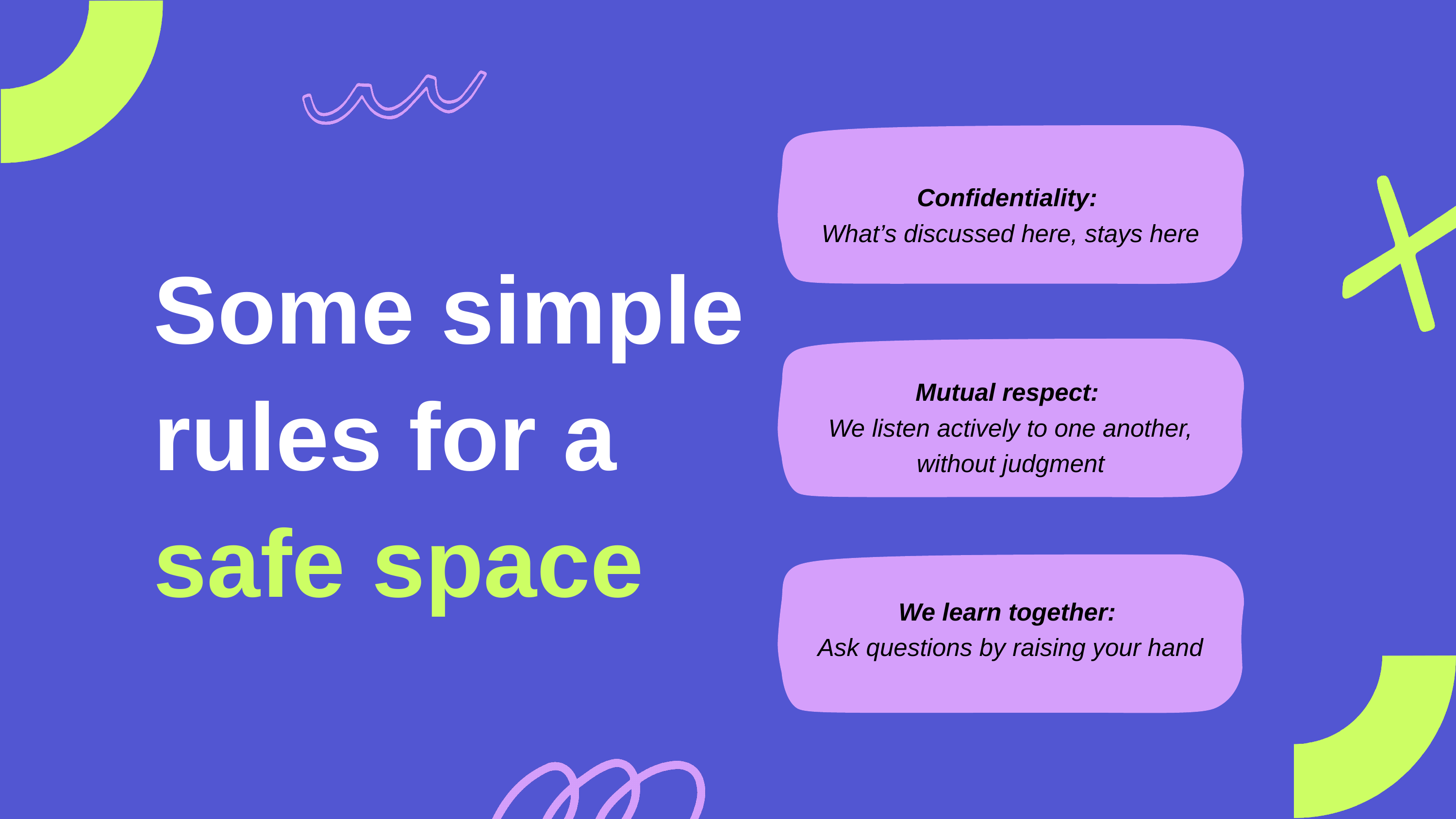

Confidentiality:
What’s discussed here, stays here
Some simple rules for a safe space

Mutual respect:
We listen actively to one another, without judgment

We learn together:
Ask questions by raising your hand